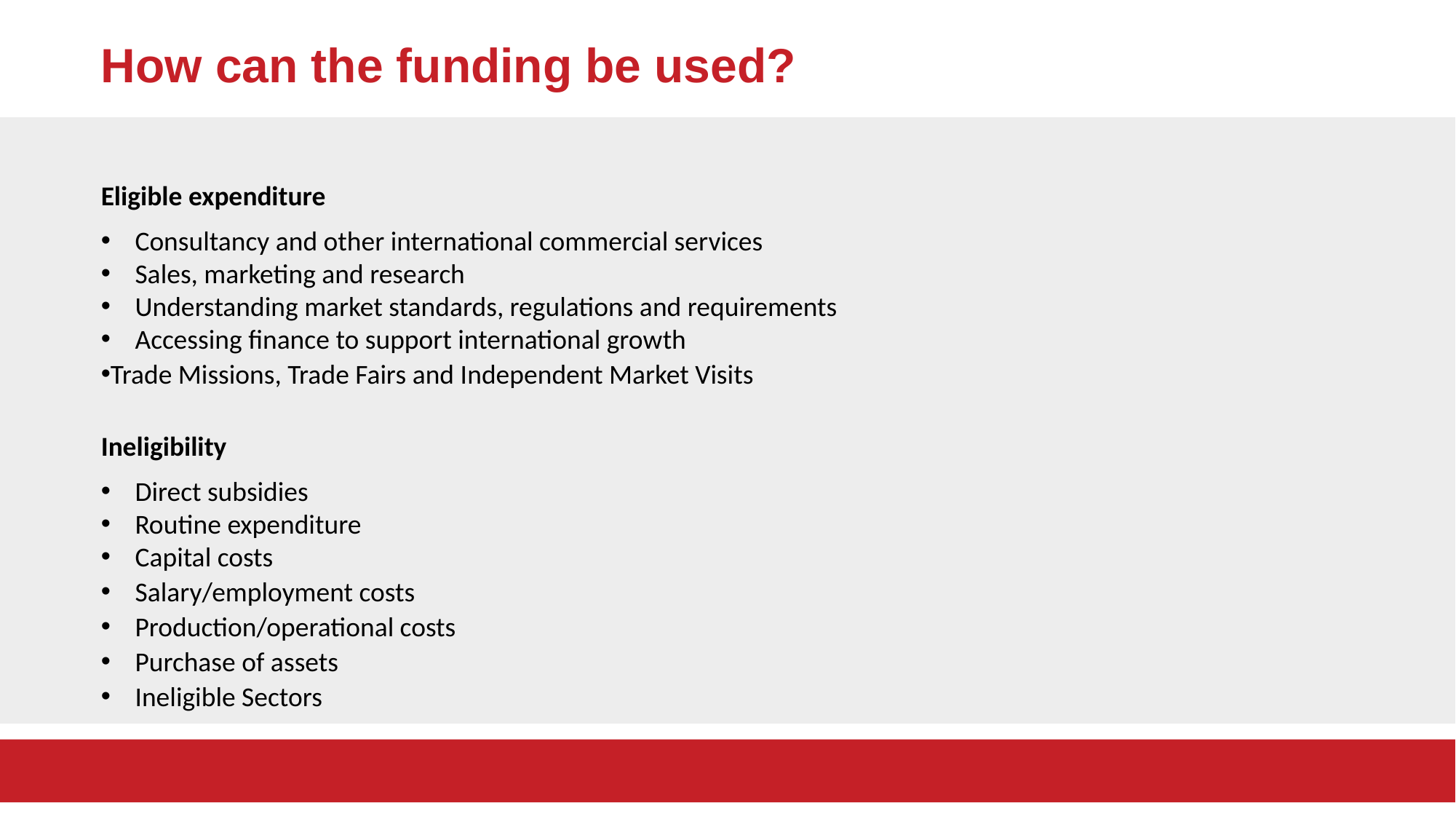

How can the funding be used?

Eligible expenditure
Consultancy and other international commercial services
Sales, marketing and research
Understanding market standards, regulations and requirements
Accessing finance to support international growth
Trade Missions, Trade Fairs and Independent Market Visits

Ineligibility
Direct subsidies
Routine expenditure
Capital costs
Salary/employment costs
Production/operational costs
Purchase of assets
Ineligible Sectors

7